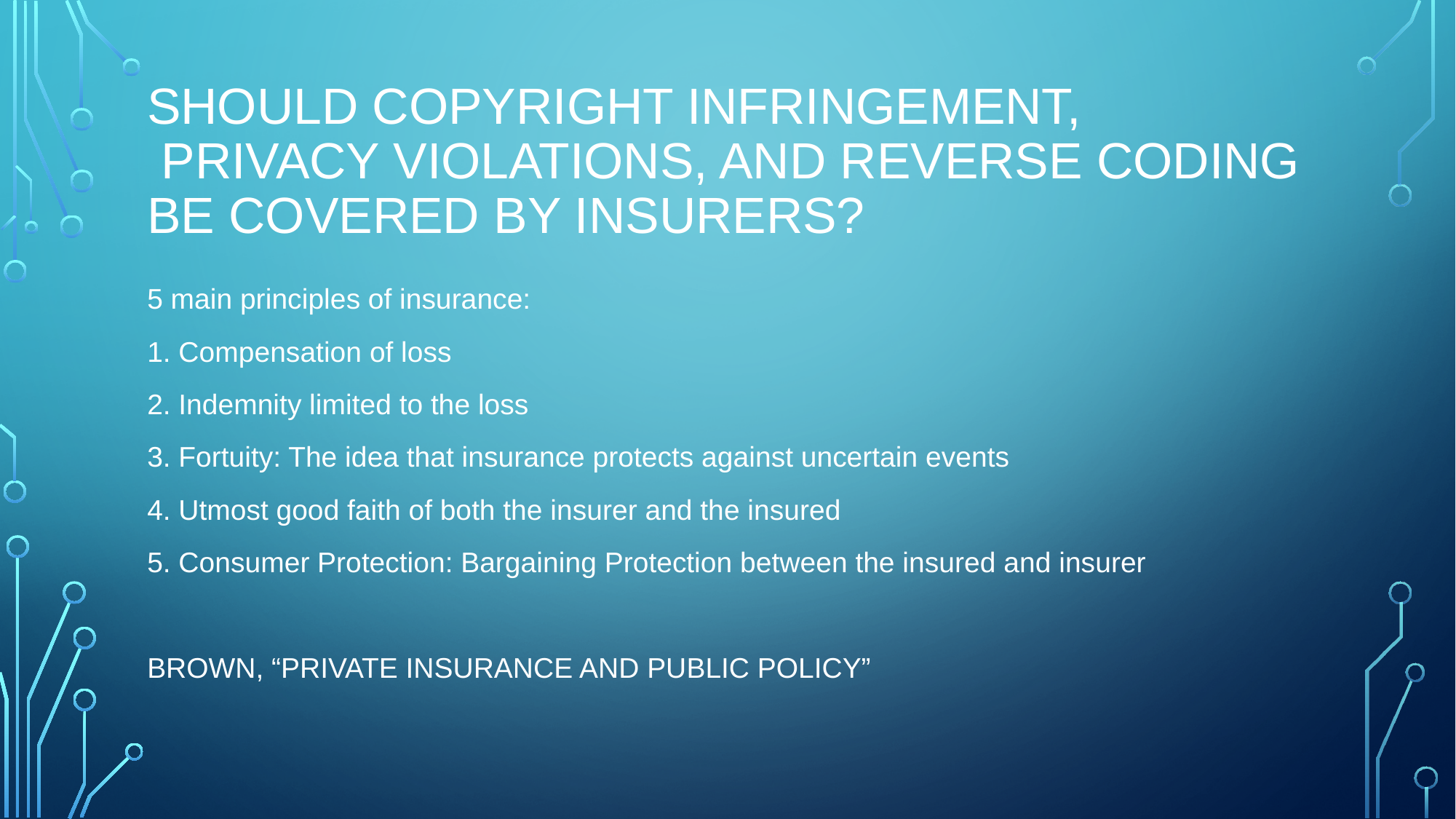

# Should copyright infringement,  privacy violations, and reverse coding be covered by insurers?
5 main principles of insurance:
1. Compensation of loss
2. Indemnity limited to the loss
3. Fortuity: The idea that insurance protects against uncertain events
4. Utmost good faith of both the insurer and the insured
5. Consumer Protection: Bargaining Protection between the insured and insurer

BROWN, “PRIVATE INSURANCE AND PUBLIC POLICY”